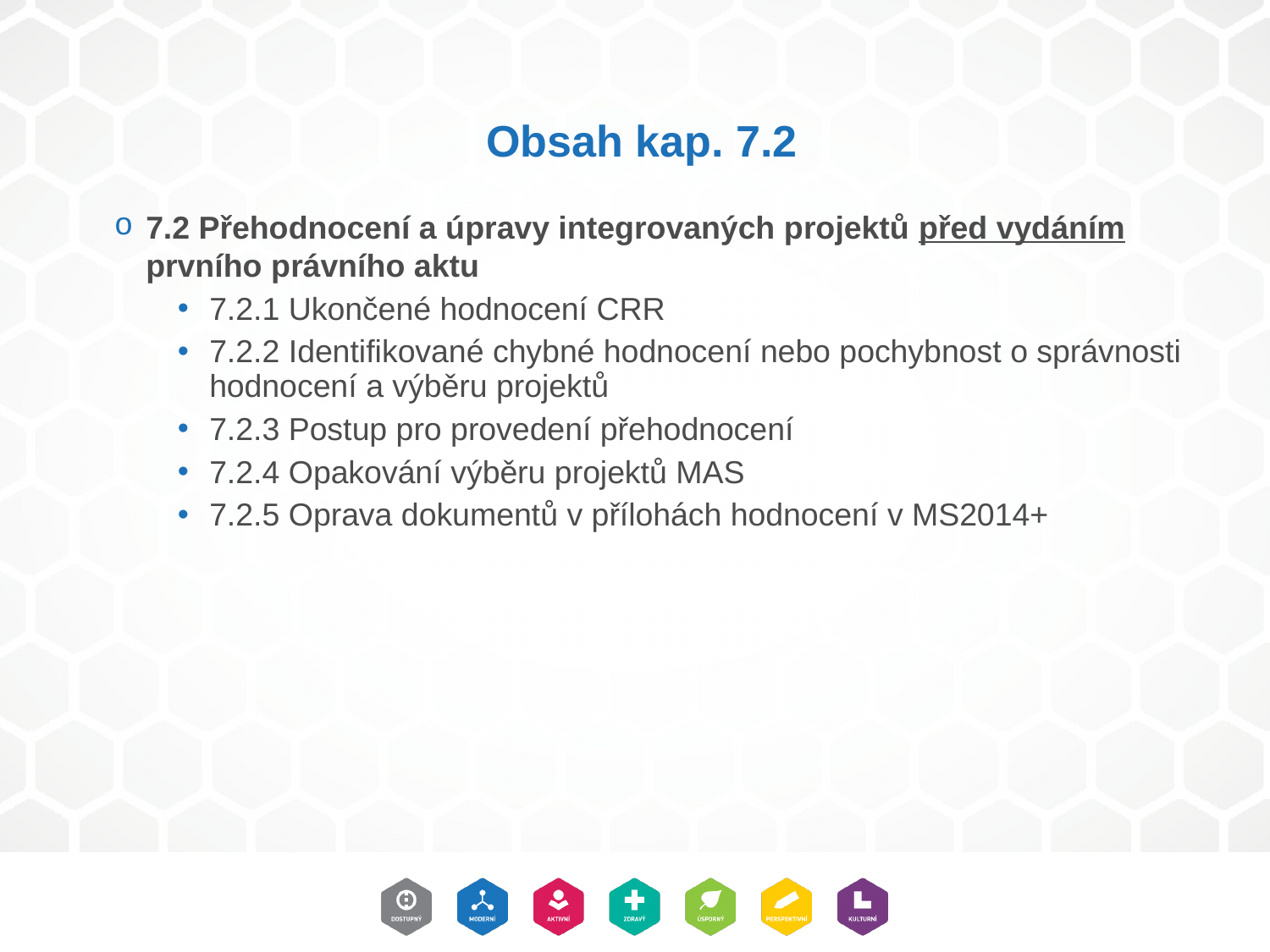

# Obsah kap. 7.2
7.2 Přehodnocení a úpravy integrovaných projektů před vydáním prvního právního aktu
7.2.1 Ukončené hodnocení CRR
7.2.2 Identifikované chybné hodnocení nebo pochybnost o správnosti hodnocení a výběru projektů
7.2.3 Postup pro provedení přehodnocení
7.2.4 Opakování výběru projektů MAS
7.2.5 Oprava dokumentů v přílohách hodnocení v MS2014+